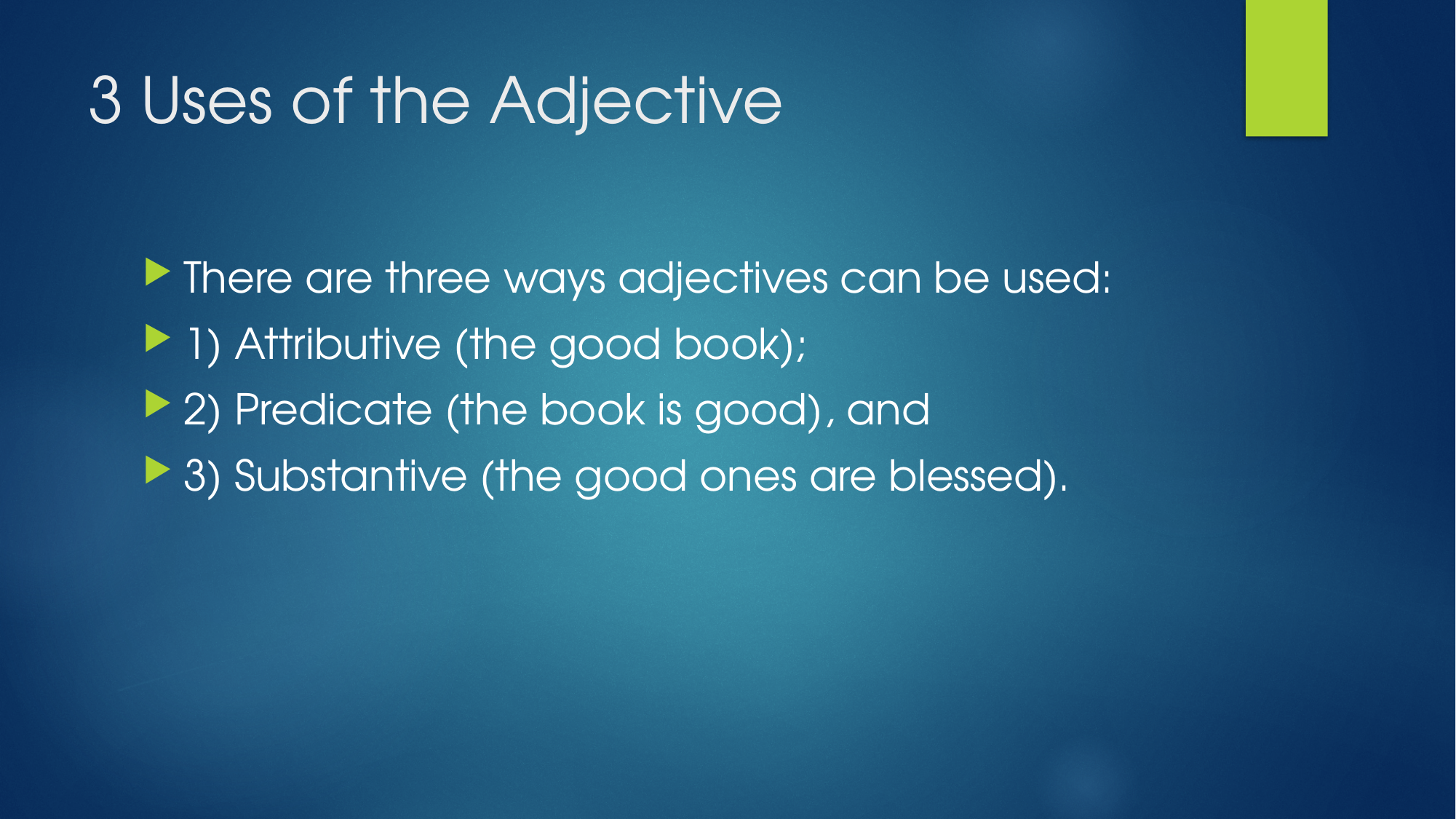

# 3 Uses of the Adjective
There are three ways adjectives can be used:
1) Attributive (the good book);
2) Predicate (the book is good), and
3) Substantive (the good ones are blessed).